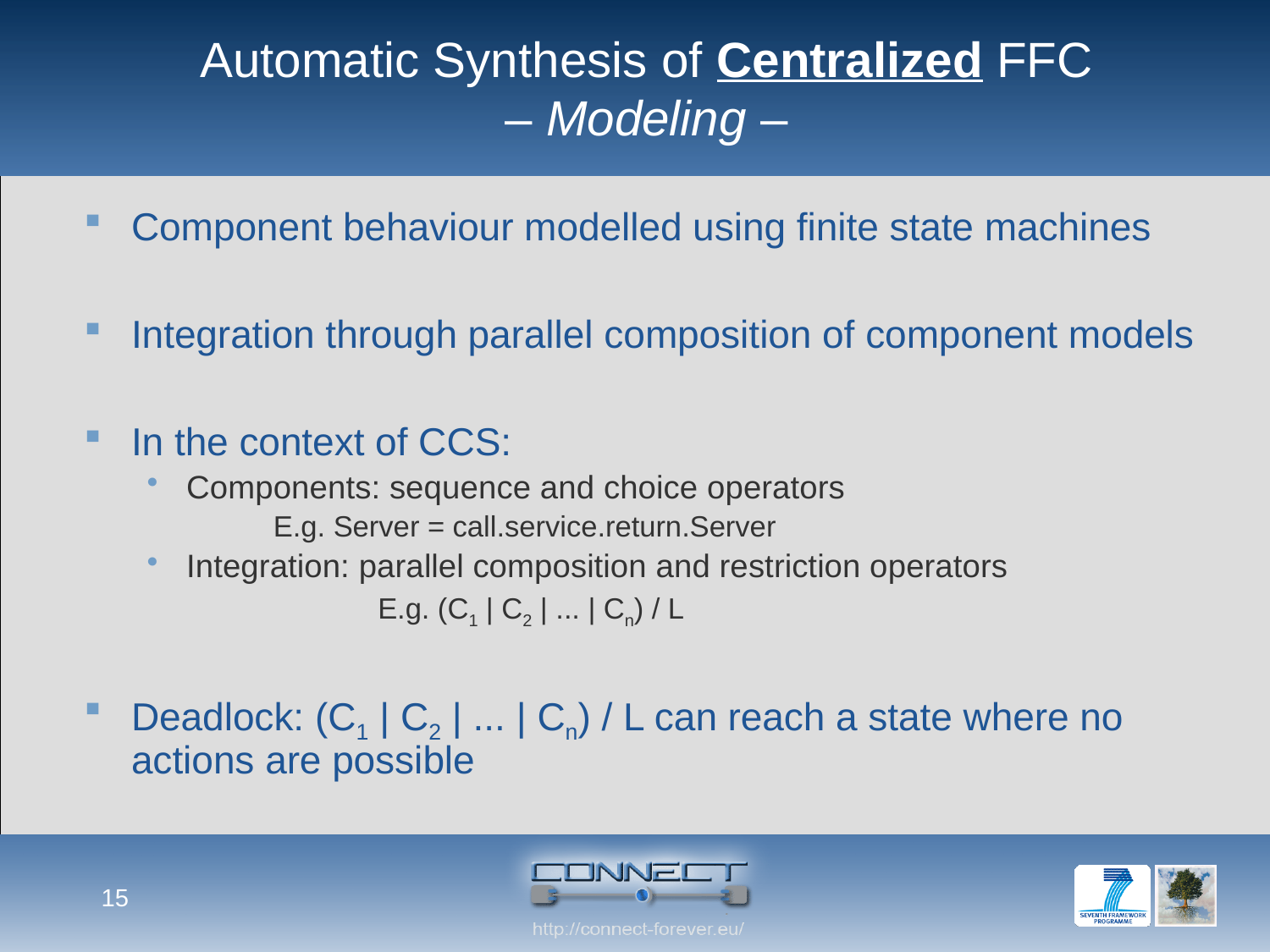

# Automatic Synthesis of Centralized FFC – Modeling –
Component behaviour modelled using finite state machines

Integration through parallel composition of component models

In the context of CCS:
Components: sequence and choice operators
E.g. Server = call.service.return.Server
Integration: parallel composition and restriction operators
             E.g. (C1 | C2 | ... | Cn) / L

Deadlock: (C1 | C2 | ... | Cn) / L can reach a state where no actions are possible
15